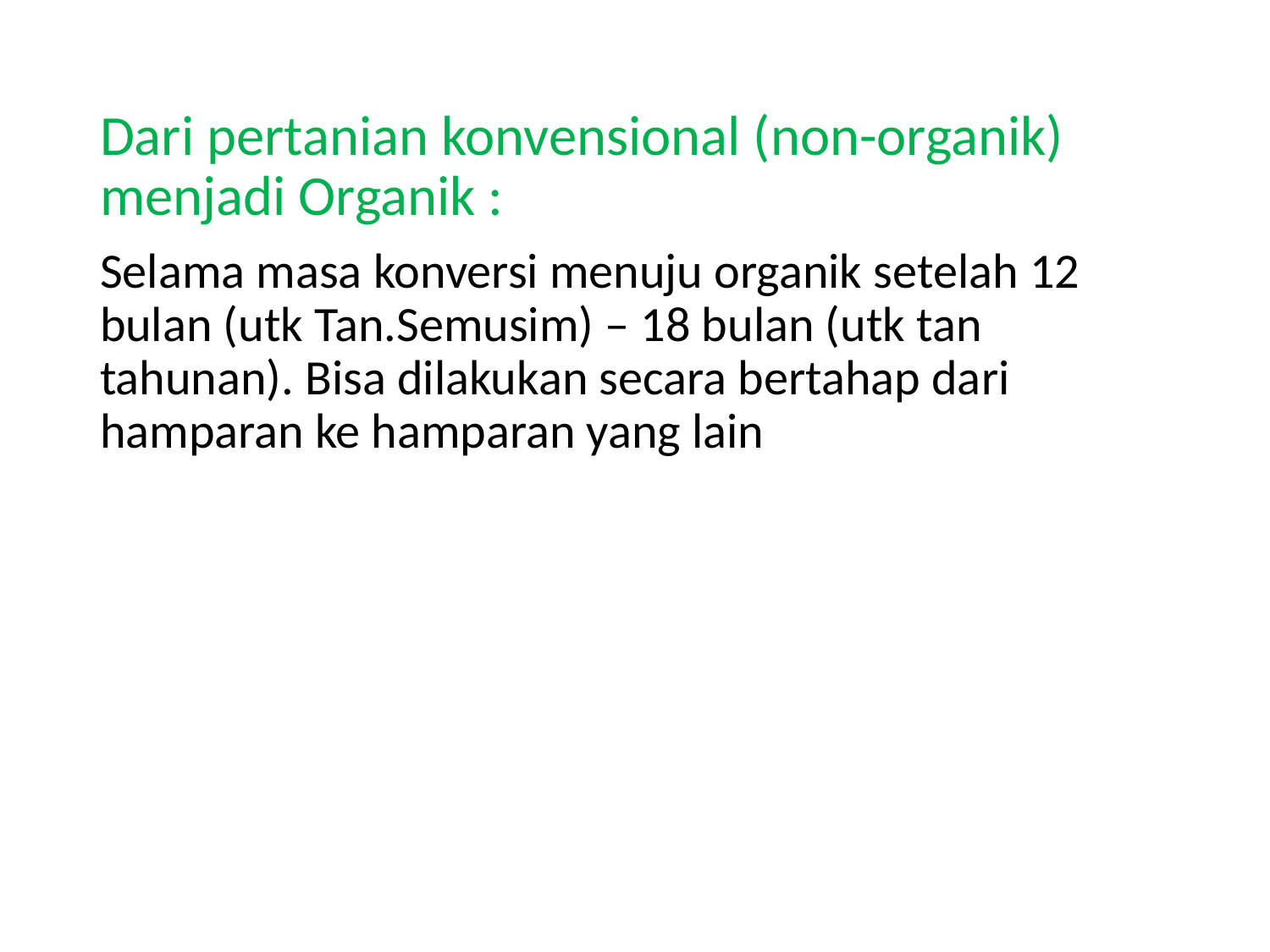

Dari pertanian konvensional (non-organik) menjadi Organik :
Selama masa konversi menuju organik setelah 12 bulan (utk Tan.Semusim) – 18 bulan (utk tan tahunan). Bisa dilakukan secara bertahap dari hamparan ke hamparan yang lain